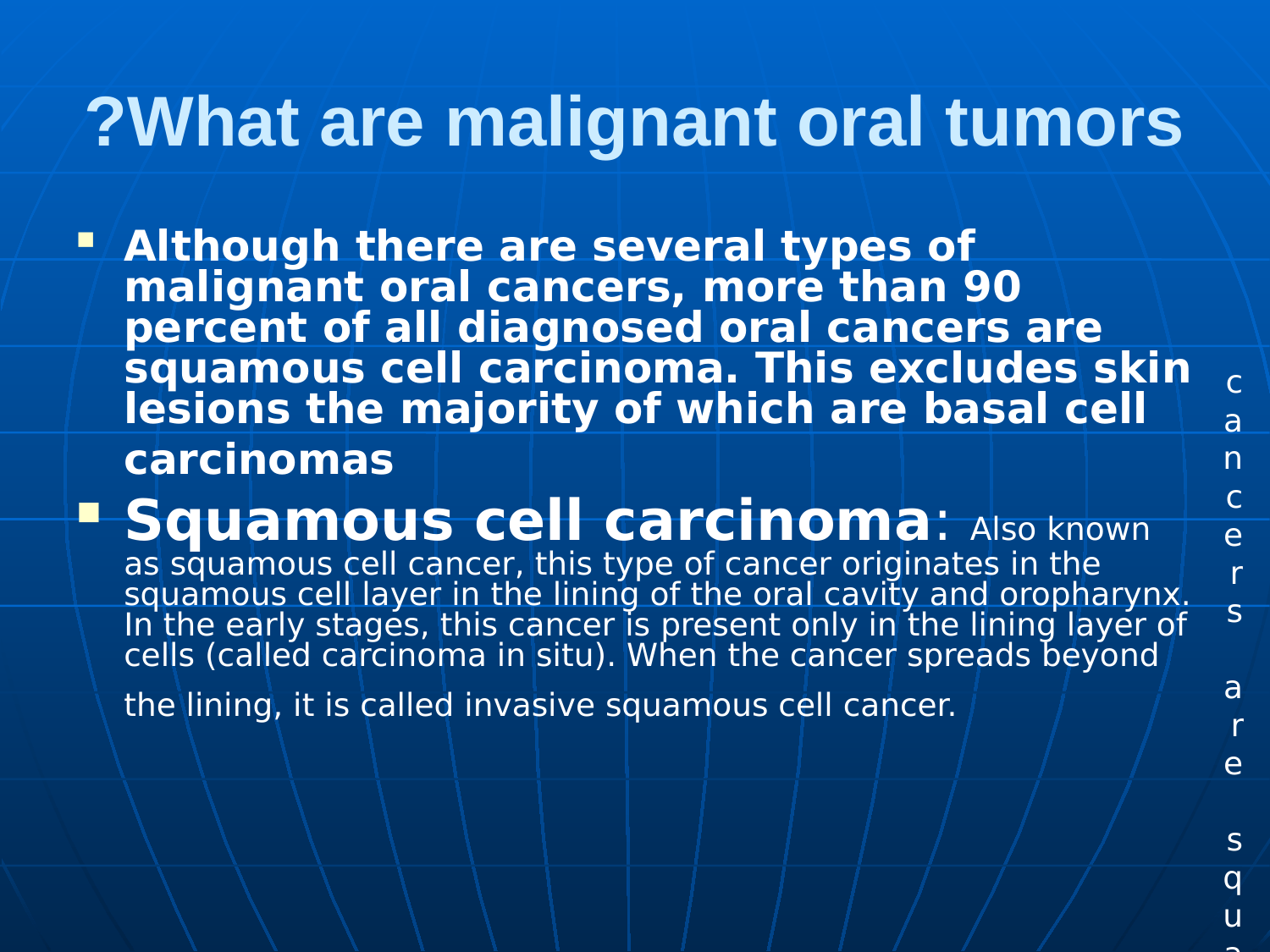

# What are malignant oral tumors?
Although there are several types of malignant oral cancers, more than 90 percent of all diagnosed oral cancers are squamous cell carcinoma. This excludes skin lesions the majority of which are basal cell carcinomas
Squamous cell carcinoma: Also known as squamous cell cancer, this type of cancer originates in the squamous cell layer in the lining of the oral cavity and oropharynx. In the early stages, this cancer is present only in the lining layer of cells (called carcinoma in situ). When the cancer spreads beyond the lining, it is called invasive squamous cell cancer.

cancers are squamous cell carcinoma.
squamous cell carcinoma Also known as squamous cell cancer, this type of cancer originates in the squamous cell layer in the lining of the oral cavity and oropharynx. In the early